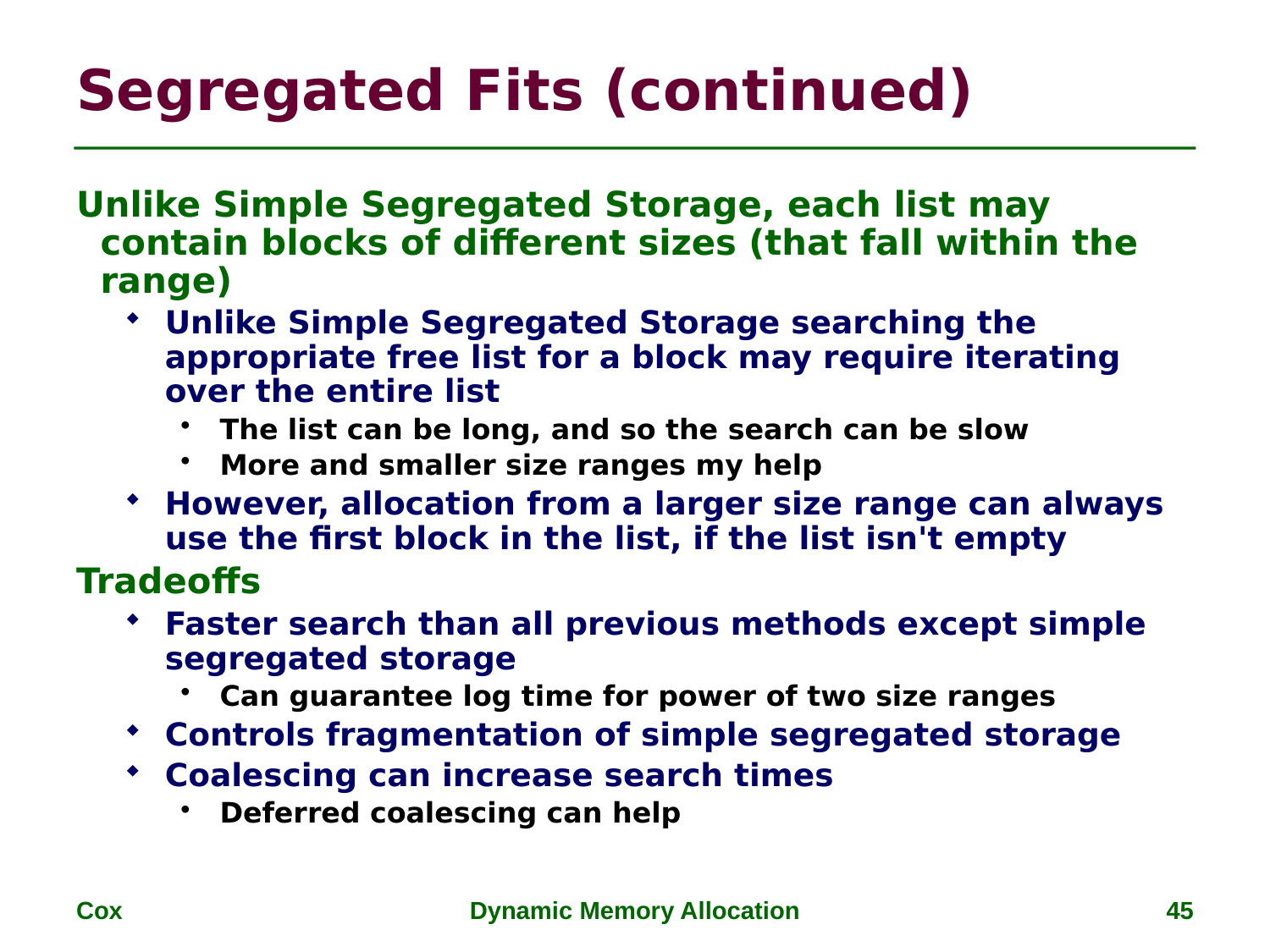

# Segregated Fits (continued)
Unlike Simple Segregated Storage, each list may contain blocks of different sizes (that fall within the range)
Unlike Simple Segregated Storage searching the appropriate free list for a block may require iterating over the entire list
The list can be long, and so the search can be slow
More and smaller size ranges my help
However, allocation from a larger size range can always use the first block in the list, if the list isn't empty
Tradeoffs
Faster search than all previous methods except simple segregated storage
Can guarantee log time for power of two size ranges
Controls fragmentation of simple segregated storage
Coalescing can increase search times
Deferred coalescing can help

Cox
Dynamic Memory Allocation
45